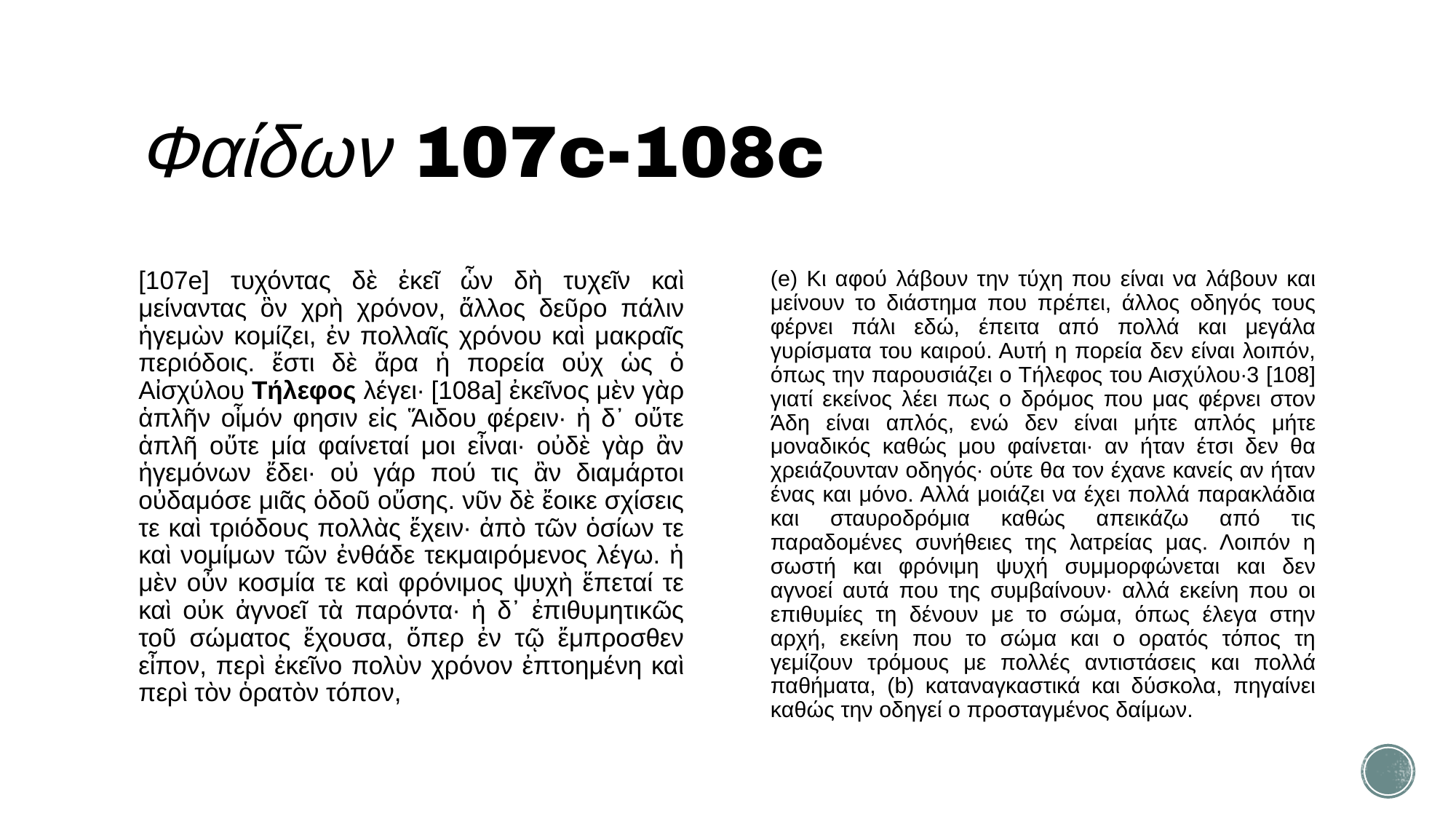

# Φαίδων 107c-108c
[107e] τυχόντας δὲ ἐκεῖ ὧν δὴ τυχεῖν καὶ μείναντας ὃν χρὴ χρόνον, ἄλλος δεῦρο πάλιν ἡγεμὼν κομίζει, ἐν πολλαῖς χρόνου καὶ μακραῖς περιόδοις. ἔστι δὲ ἄρα ἡ πορεία οὐχ ὡς ὁ Αἰσχύλου Τήλεφος λέγει· [108a] ἐκεῖνος μὲν γὰρ ἁπλῆν οἶμόν φησιν εἰς Ἅιδου φέρειν· ἡ δ᾽ οὔτε ἁπλῆ οὔτε μία φαίνεταί μοι εἶναι· οὐδὲ γὰρ ἂν ἡγεμόνων ἔδει· οὐ γάρ πού τις ἂν διαμάρτοι οὐδαμόσε μιᾶς ὁδοῦ οὔσης. νῦν δὲ ἔοικε σχίσεις τε καὶ τριόδους πολλὰς ἔχειν· ἀπὸ τῶν ὁσίων τε καὶ νομίμων τῶν ἐνθάδε τεκμαιρόμενος λέγω. ἡ μὲν οὖν κοσμία τε καὶ φρόνιμος ψυχὴ ἕπεταί τε καὶ οὐκ ἀγνοεῖ τὰ παρόντα· ἡ δ᾽ ἐπιθυμητικῶς τοῦ σώματος ἔχουσα, ὅπερ ἐν τῷ ἔμπροσθεν εἶπον, περὶ ἐκεῖνο πολὺν χρόνον ἐπτοημένη καὶ περὶ τὸν ὁρατὸν τόπον,
(e) Κι αφού λάβουν την τύχη που είναι να λάβουν και μείνουν το διάστημα που πρέπει, άλλος οδηγός τους φέρνει πάλι εδώ, έπειτα από πολλά και μεγάλα γυρίσματα του καιρού. Αυτή η πορεία δεν είναι λοιπόν, όπως την παρουσιάζει ο Τήλεφος του Αισχύλου·3 [108] γιατί εκείνος λέει πως ο δρόμος που μας φέρνει στον Άδη είναι απλός, ενώ δεν είναι μήτε απλός μήτε μοναδικός καθώς μου φαίνεται· αν ήταν έτσι δεν θα χρειάζουνταν οδηγός· ούτε θα τον έχανε κανείς αν ήταν ένας και μόνο. Αλλά μοιάζει να έχει πολλά παρακλάδια και σταυροδρόμια καθώς απεικάζω από τις παραδομένες συνήθειες της λατρείας μας. Λοιπόν η σωστή και φρόνιμη ψυχή συμμορφώνεται και δεν αγνοεί αυτά που της συμβαίνουν· αλλά εκείνη που οι επιθυμίες τη δένουν με το σώμα, όπως έλεγα στην αρχή, εκείνη που το σώμα και ο ορατός τόπος τη γεμίζουν τρόμους με πολλές αντιστάσεις και πολλά παθήματα, (b) καταναγκαστικά και δύσκολα, πηγαίνει καθώς την οδηγεί ο προσταγμένος δαίμων.